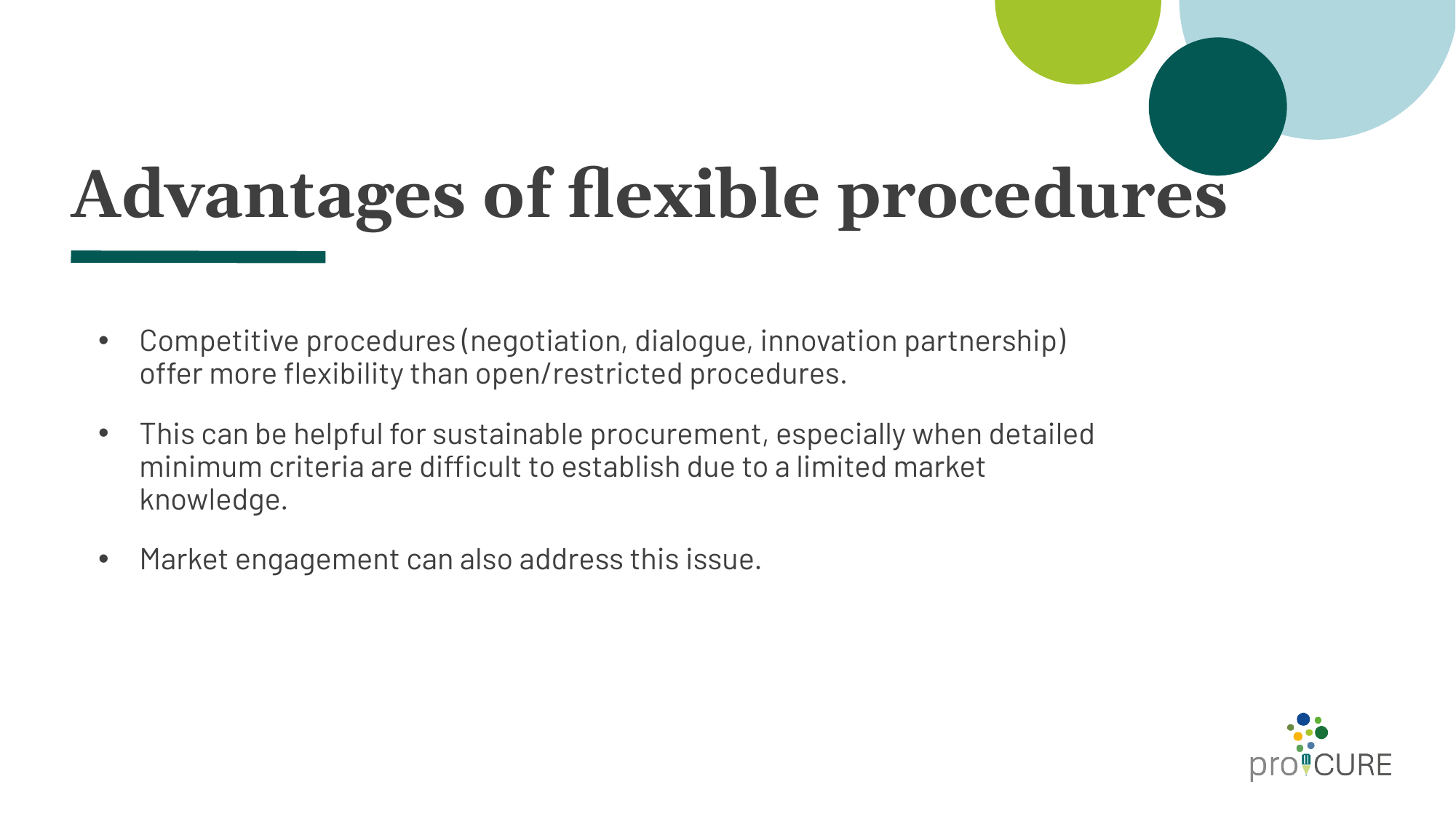

# Advantages of flexible procedures
Competitive procedures (negotiation, dialogue, innovation partnership) offer more flexibility than open/restricted procedures.
This can be helpful for sustainable procurement, especially when detailed minimum criteria are difficult to establish due to a limited market knowledge.
Market engagement can also address this issue.